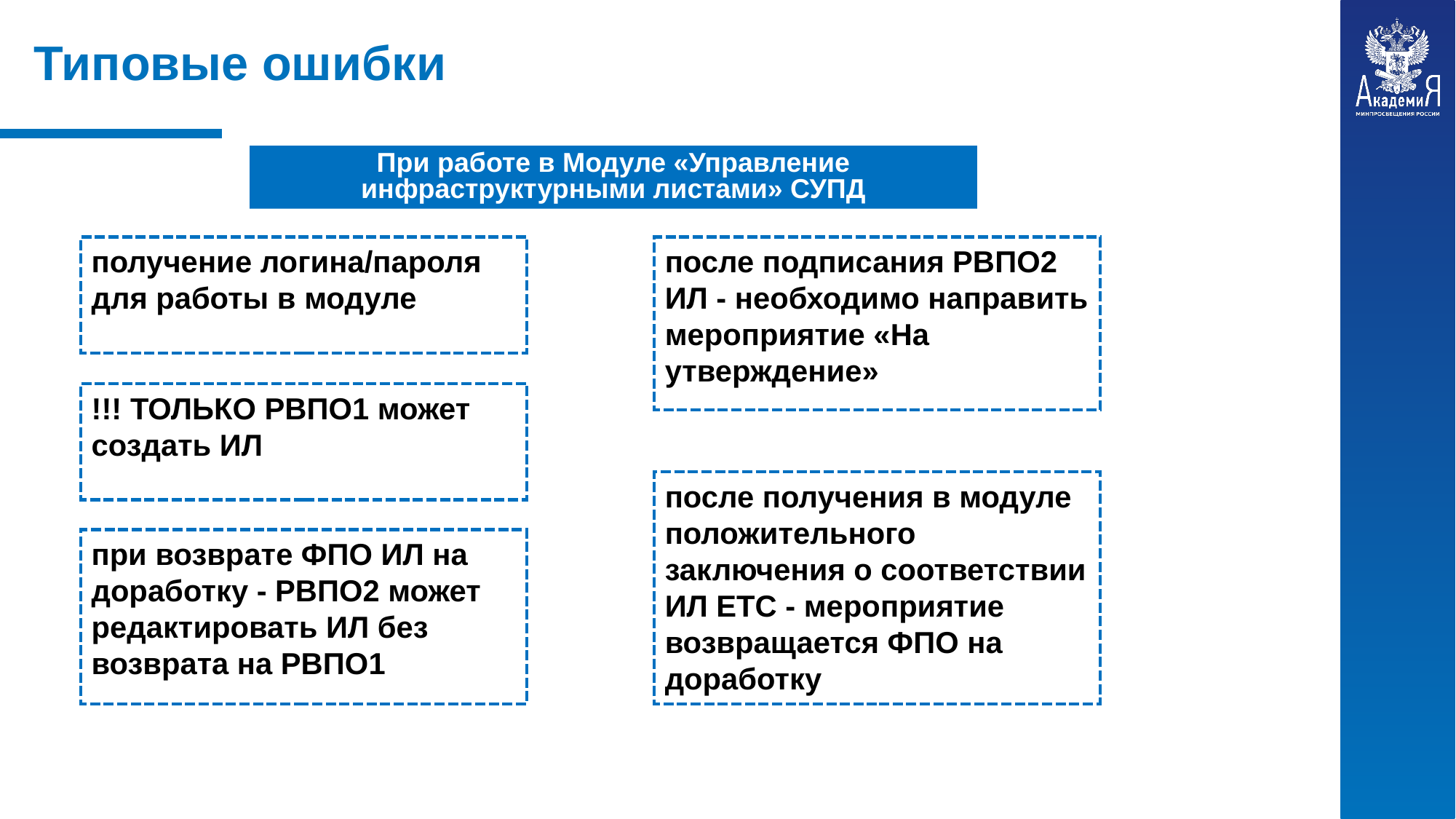

Типовые ошибки
При работе в Модуле «Управление инфраструктурными листами» СУПД
получение логина/пароля для работы в модуле
после подписания РВПО2 ИЛ - необходимо направить мероприятие «На утверждение»
!!! ТОЛЬКО РВПО1 может создать ИЛ
после получения в модуле положительного заключения о соответствии ИЛ ЕТС - мероприятие возвращается ФПО на доработку
при возврате ФПО ИЛ на доработку - РВПО2 может редактировать ИЛ без возврата на РВПО1